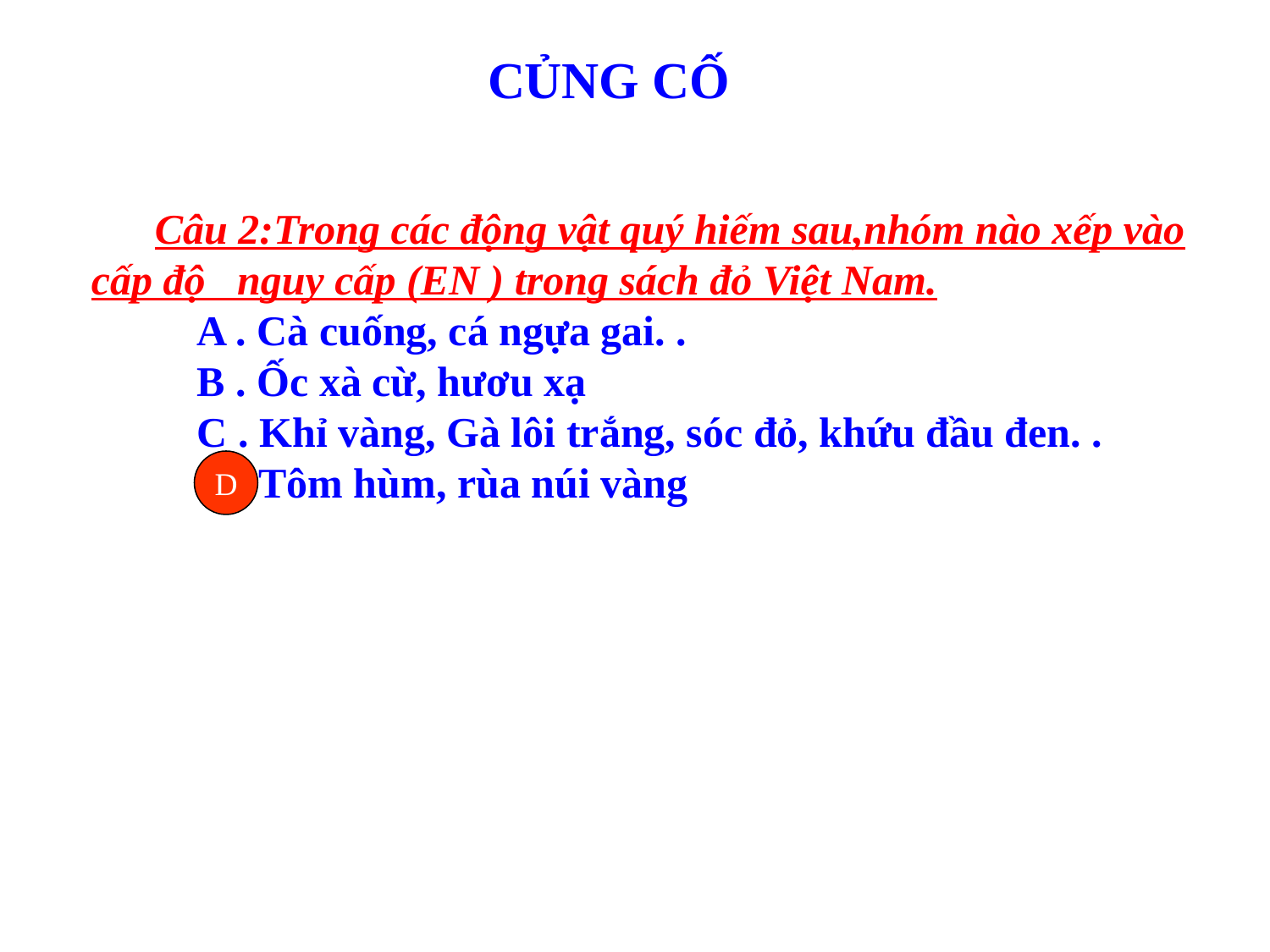

# CỦNG CỐ
Câu 2:Trong các động vật quý hiếm sau,nhóm nào xếp vào cấp độ   nguy cấp (EN ) trong sách đỏ Việt Nam.
    A . Cà cuống, cá ngựa gai. .
    B . Ốc xà cừ, hươu xạ
    C . Khỉ vàng, Gà lôi trắng, sóc đỏ, khứu đầu đen. .
    D . Tôm hùm, rùa núi vàng
D